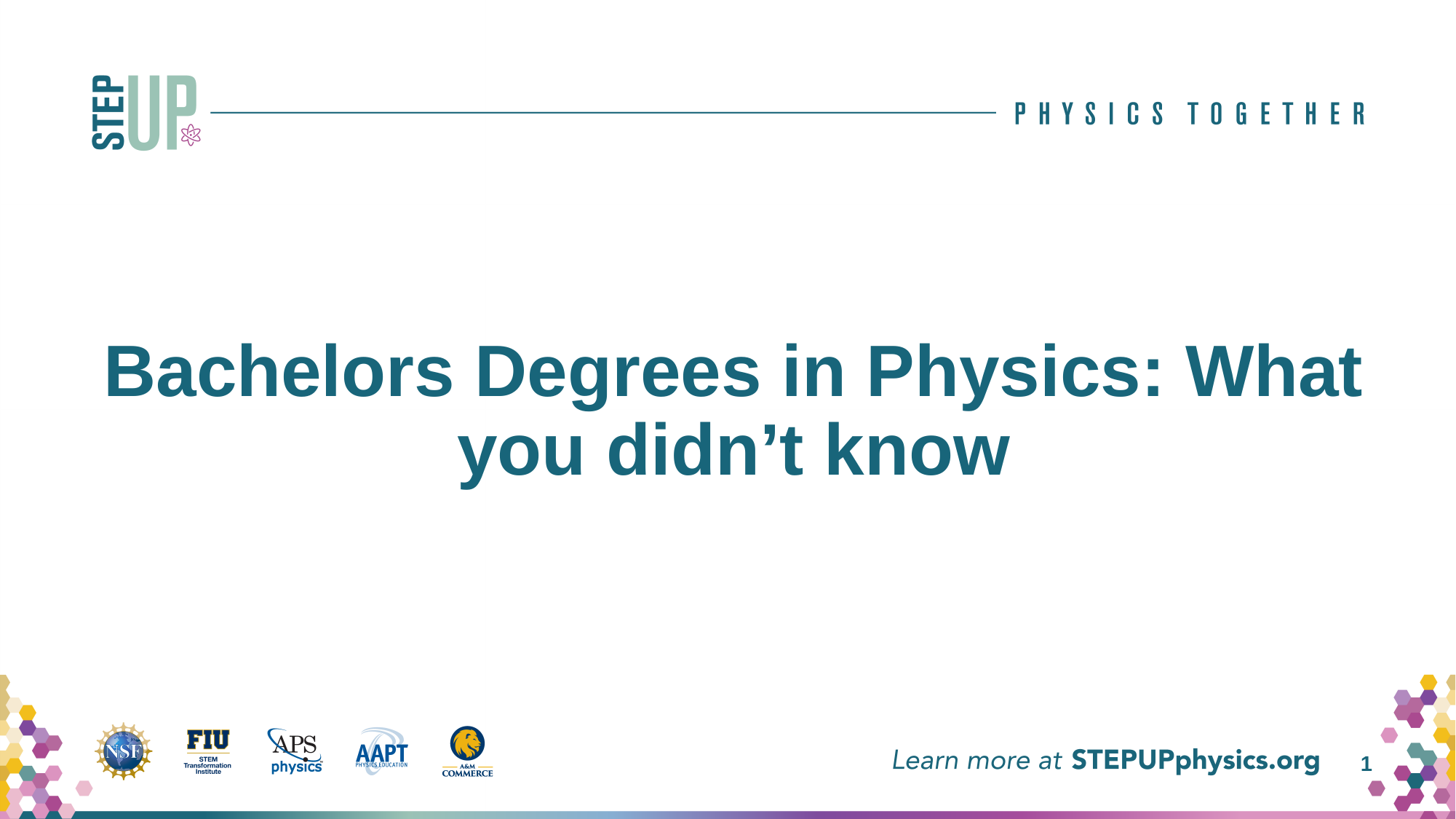

# Bachelors Degrees in Physics: What you didn’t know
1